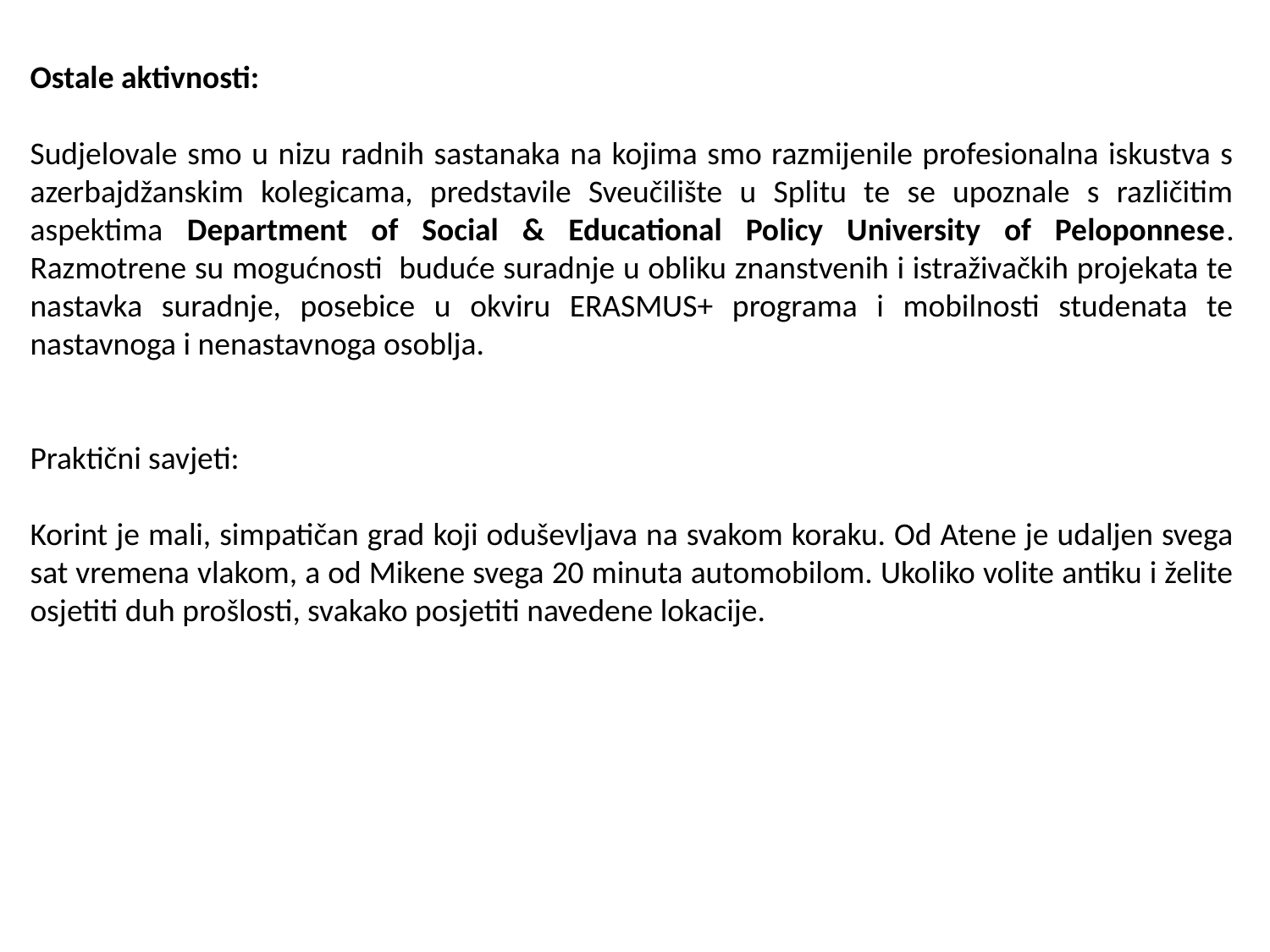

Ostale aktivnosti:

Sudjelovale smo u nizu radnih sastanaka na kojima smo razmijenile profesionalna iskustva s azerbajdžanskim kolegicama, predstavile Sveučilište u Splitu te se upoznale s različitim aspektima Department of Social & Educational Policy University of Peloponnese. Razmotrene su mogućnosti  buduće suradnje u obliku znanstvenih i istraživačkih projekata te nastavka suradnje, posebice u okviru ERASMUS+ programa i mobilnosti studenata te nastavnoga i nenastavnoga osoblja.

Praktični savjeti:

Korint je mali, simpatičan grad koji oduševljava na svakom koraku. Od Atene je udaljen svega sat vremena vlakom, a od Mikene svega 20 minuta automobilom. Ukoliko volite antiku i želite osjetiti duh prošlosti, svakako posjetiti navedene lokacije.